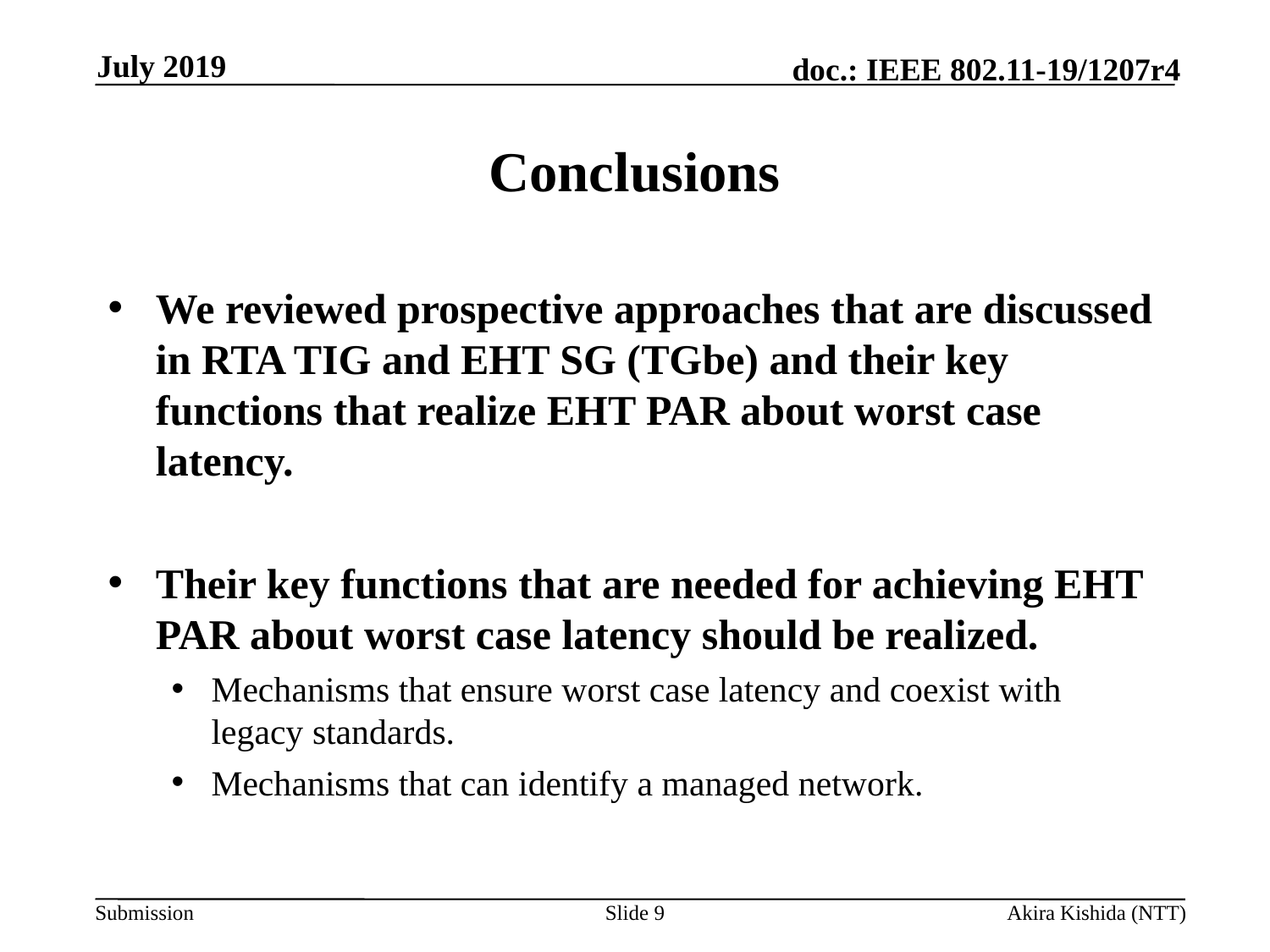

July 2019
# Conclusions
We reviewed prospective approaches that are discussed in RTA TIG and EHT SG (TGbe) and their key functions that realize EHT PAR about worst case latency.

Their key functions that are needed for achieving EHT PAR about worst case latency should be realized.
Mechanisms that ensure worst case latency and coexist with legacy standards.
Mechanisms that can identify a managed network.

Slide 9
Akira Kishida (NTT)